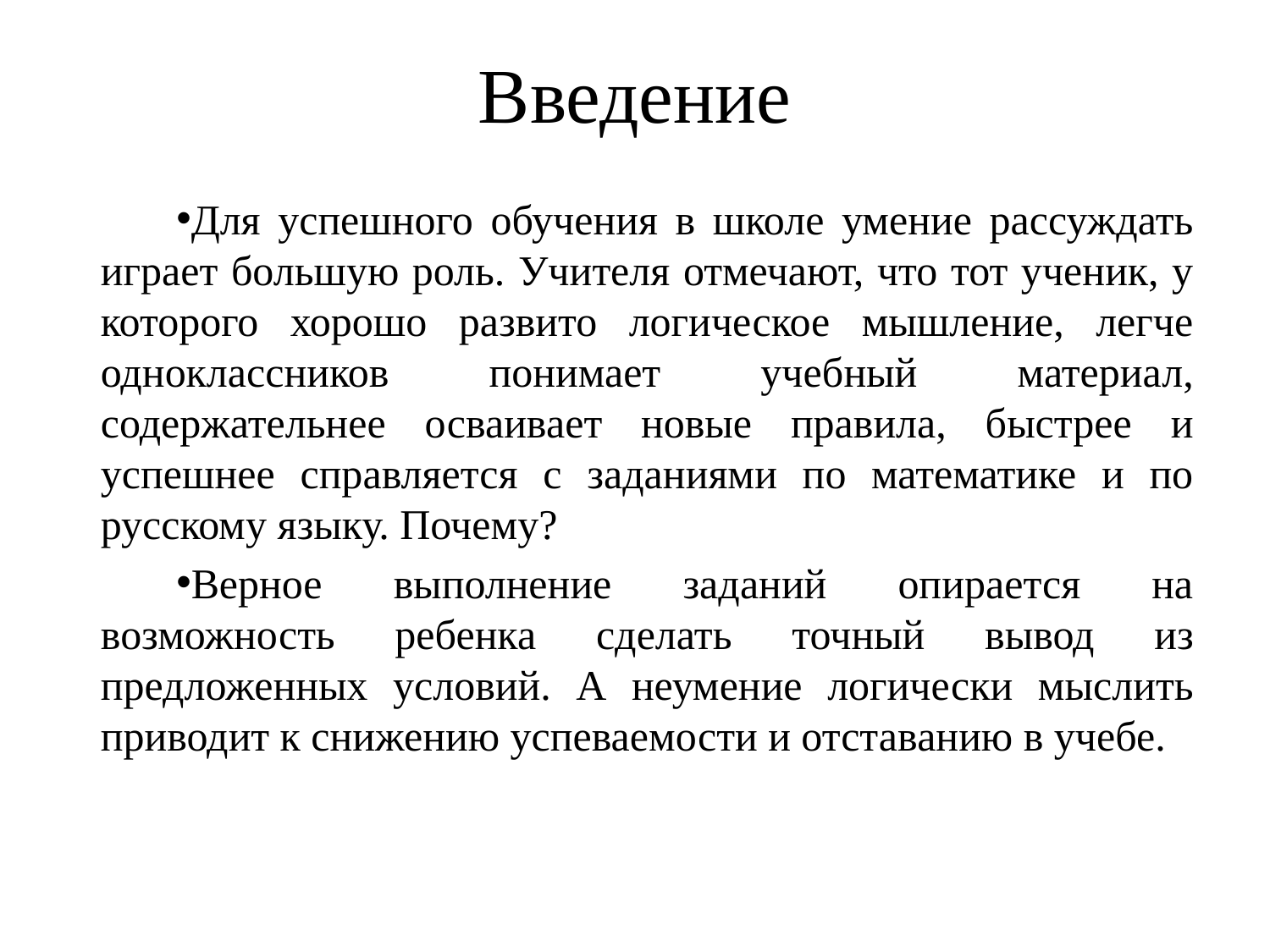

# Введение
Для успешного обучения в школе умение рассуждать играет большую роль. Учителя отмечают, что тот ученик, у которого хорошо развито логическое мышление, легче одноклассников понимает учебный материал, содержательнее осваивает новые правила, быстрее и успешнее справляется с заданиями по математике и по русскому языку. Почему?
Верное выполнение заданий опирается на возможность ребенка сделать точный вывод из предложенных условий. А неумение логически мыслить приводит к снижению успеваемости и отставанию в учебе.